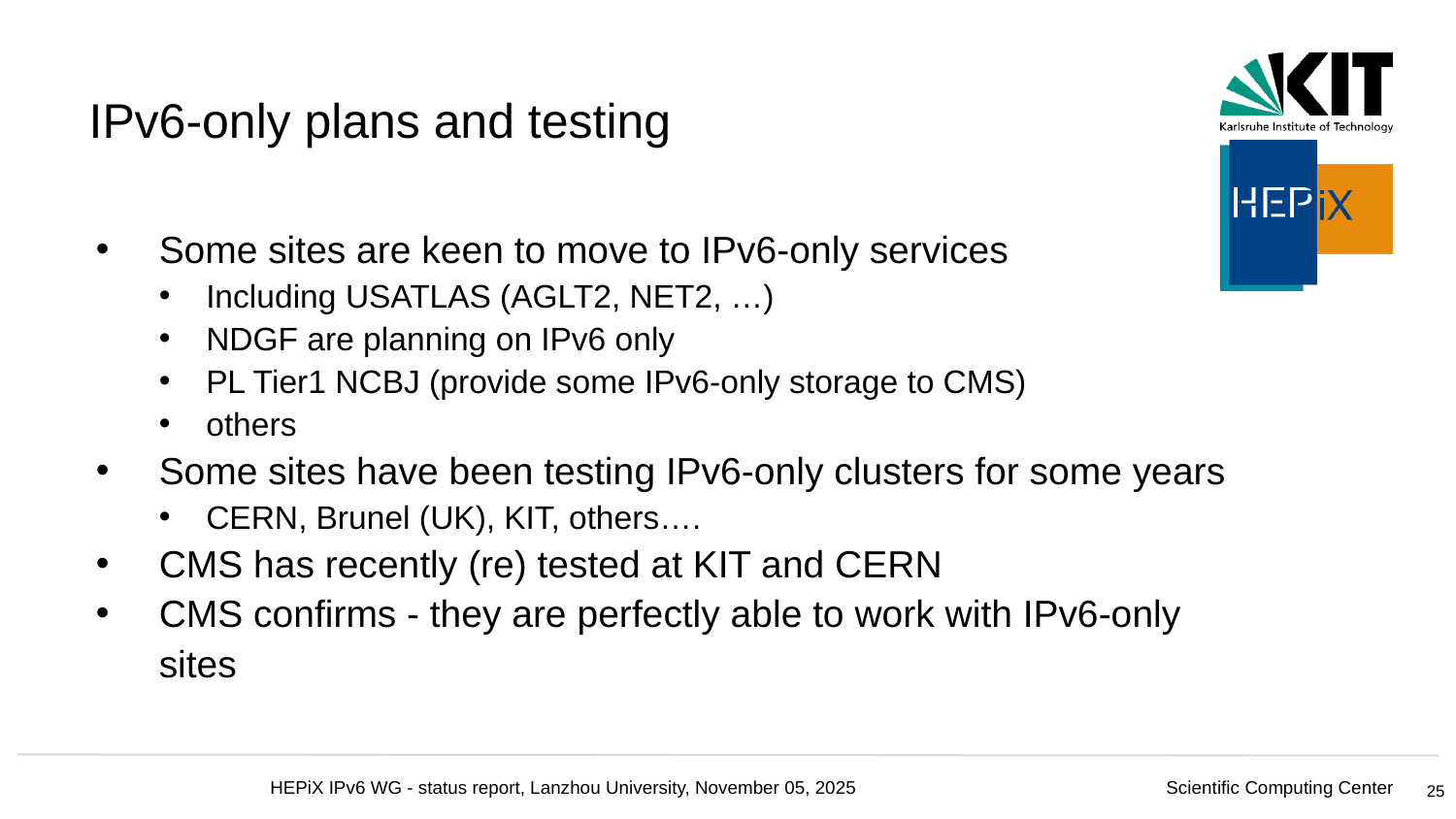

IPv6-only plans and testing
Some sites are keen to move to IPv6-only services
Including USATLAS (AGLT2, NET2, …)
NDGF are planning on IPv6 only
PL Tier1 NCBJ (provide some IPv6-only storage to CMS)
others
Some sites have been testing IPv6-only clusters for some years
CERN, Brunel (UK), KIT, others….
CMS has recently (re) tested at KIT and CERN
CMS confirms - they are perfectly able to work with IPv6-only sites
25